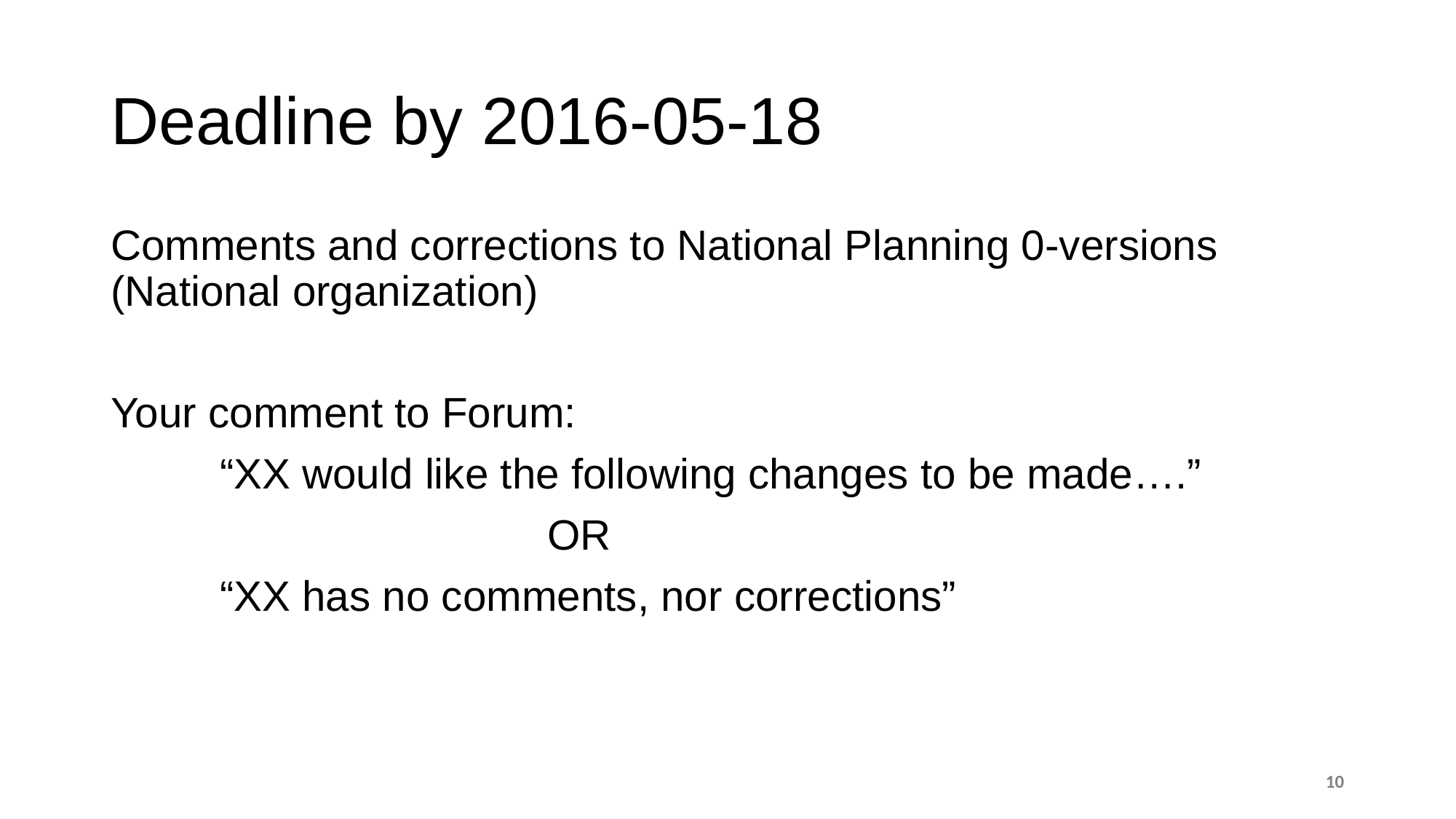

# Deadline by 2016-05-18
Comments and corrections to National Planning 0-versions (National organization)

Your comment to Forum:
	“XX would like the following changes to be made….”
				OR
	“XX has no comments, nor corrections”

10